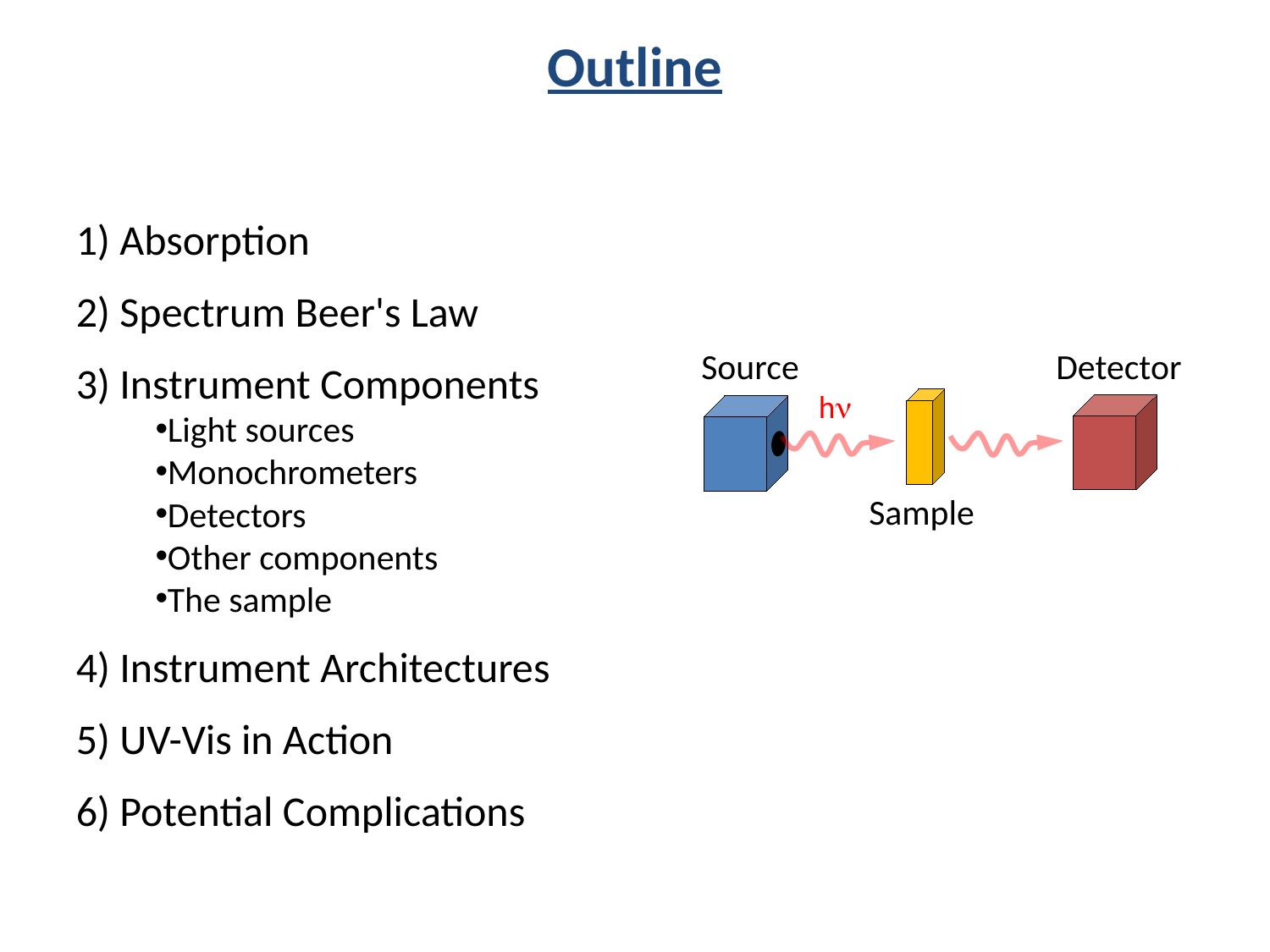

Outline
1) Absorption
2) Spectrum Beer's Law
3) Instrument Components
Light sources
Monochrometers
Detectors
Other components
The sample
4) Instrument Architectures
5) UV-Vis in Action
6) Potential Complications
Detector
Source
hν

Sample